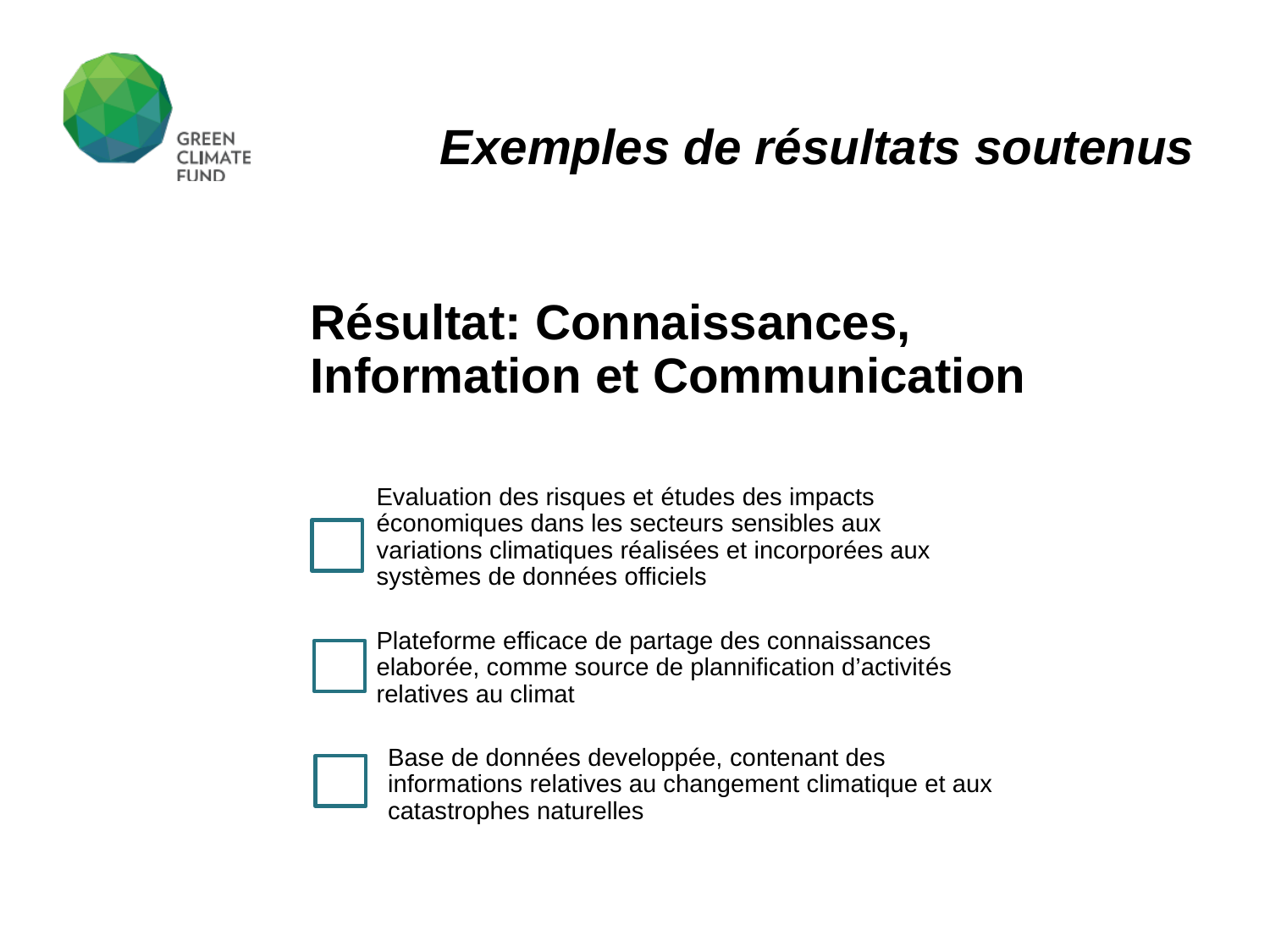

# Exemples de résultats soutenus
Résultat: Connaissances, Information et Communication
Evaluation des risques et études des impacts économiques dans les secteurs sensibles aux variations climatiques réalisées et incorporées aux systèmes de données officiels
Plateforme efficace de partage des connaissances elaborée, comme source de plannification d’activités relatives au climat
Base de données developpée, contenant des informations relatives au changement climatique et aux catastrophes naturelles